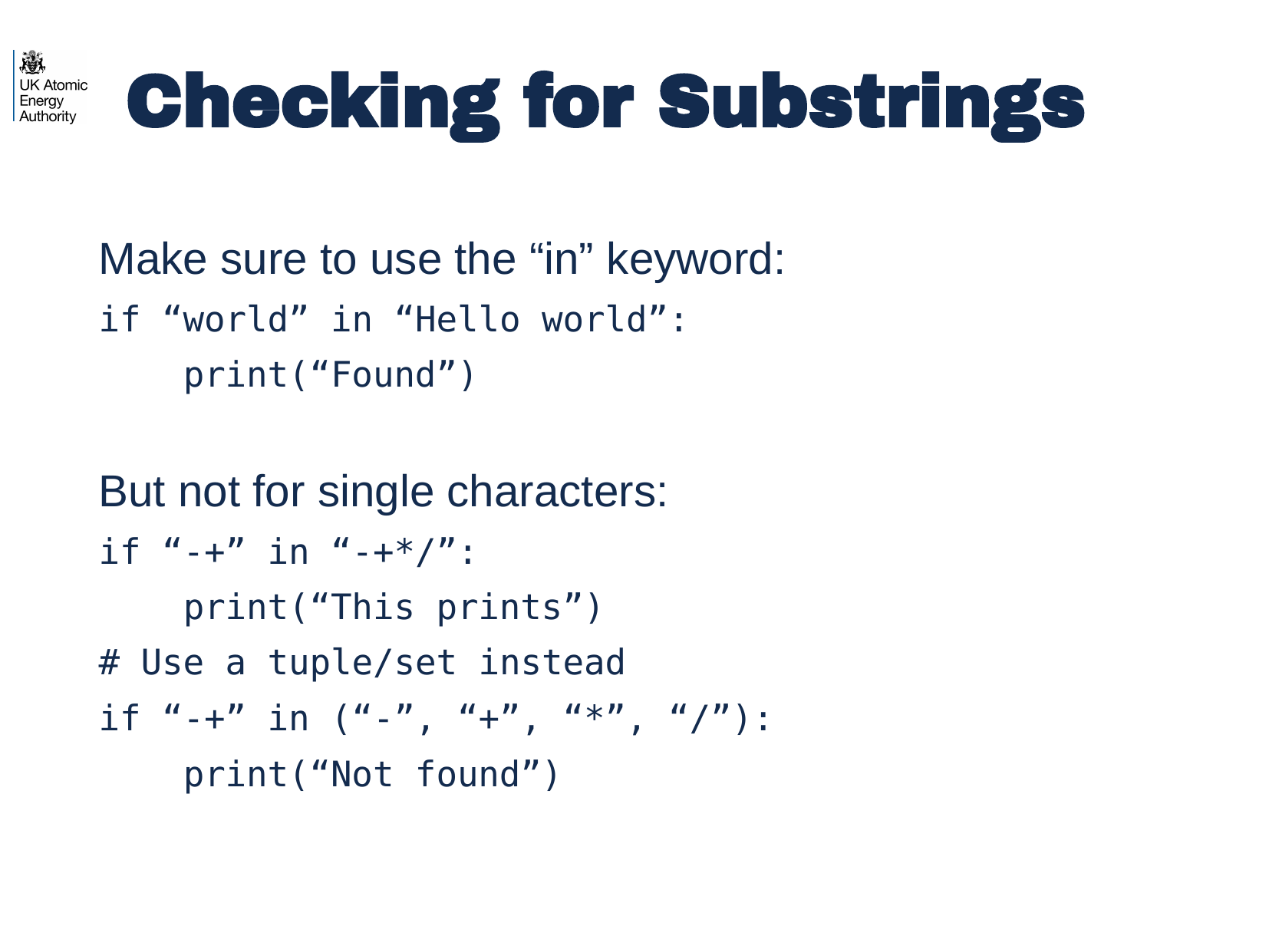

# Checking for Substrings
Make sure to use the “in” keyword:
if “world” in “Hello world”:
    print(“Found”)

But not for single characters:
if “-+” in “-+*/”:
    print(“This prints”)
# Use a tuple/set instead
if “-+” in (“-”, “+”, “*”, “/”):
    print(“Not found”)